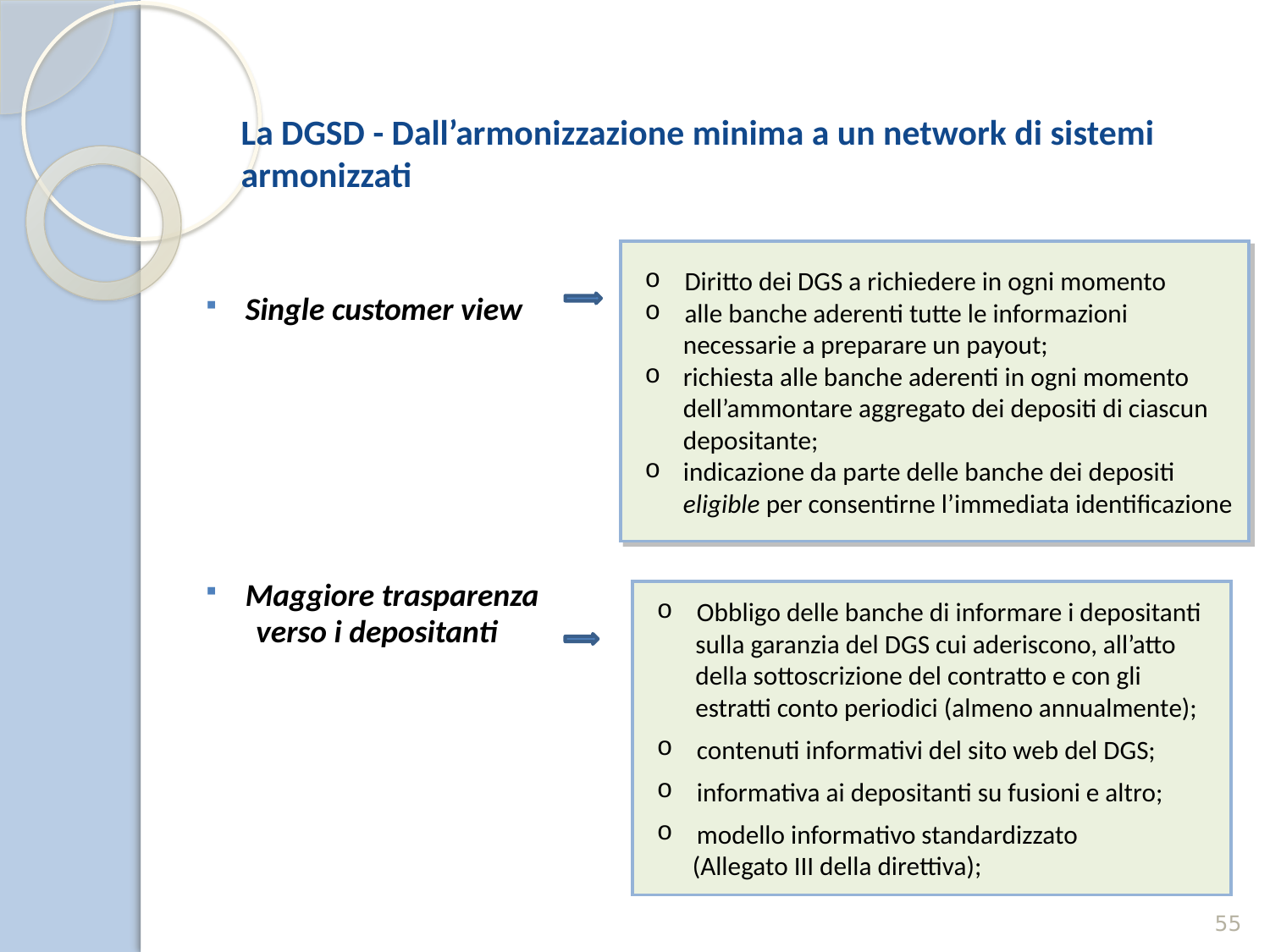

La DGSD - Dall’armonizzazione minima a un network di sistemi armonizzati

Single customer view

Maggiore trasparenza
       verso i depositanti
Diritto dei DGS a richiedere in ogni momento
alle banche aderenti tutte le informazioni
necessarie a preparare un payout;
richiesta alle banche aderenti in ogni momento
dell’ammontare aggregato dei depositi di ciascun
depositante;
indicazione da parte delle banche dei depositi
eligible per consentirne l’immediata identificazione

Obbligo delle banche di informare i depositanti
sulla garanzia del DGS cui aderiscono, all’atto
della sottoscrizione del contratto e con gli
estratti conto periodici (almeno annualmente);
contenuti informativi del sito web del DGS;
informativa ai depositanti su fusioni e altro;
modello informativo standardizzato
      (Allegato III della direttiva);

55